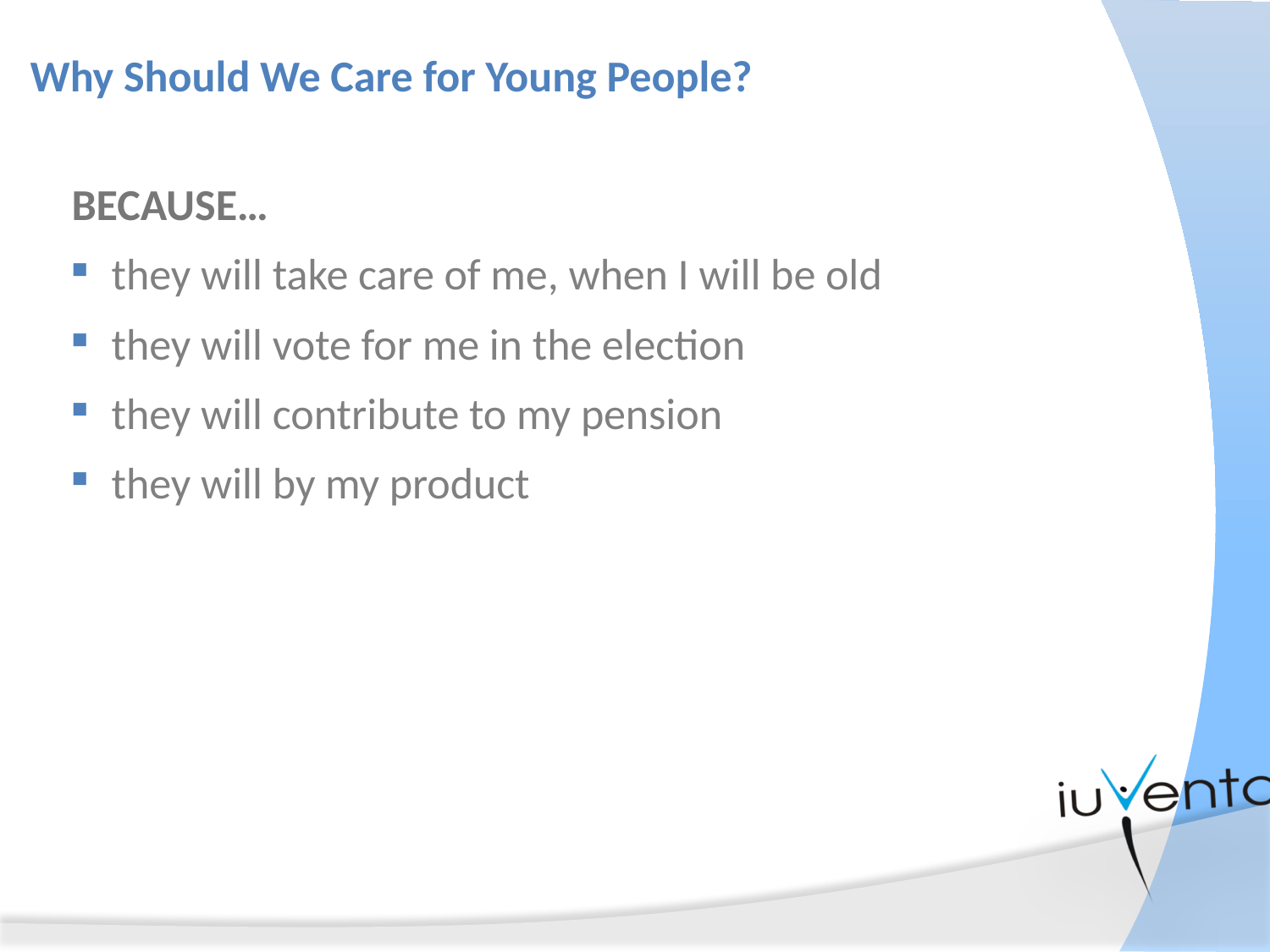

Why Should We Care for Young People?
BECAUSE…
 they will take care of me, when I will be old
 they will vote for me in the election
 they will contribute to my pension
 they will by my product